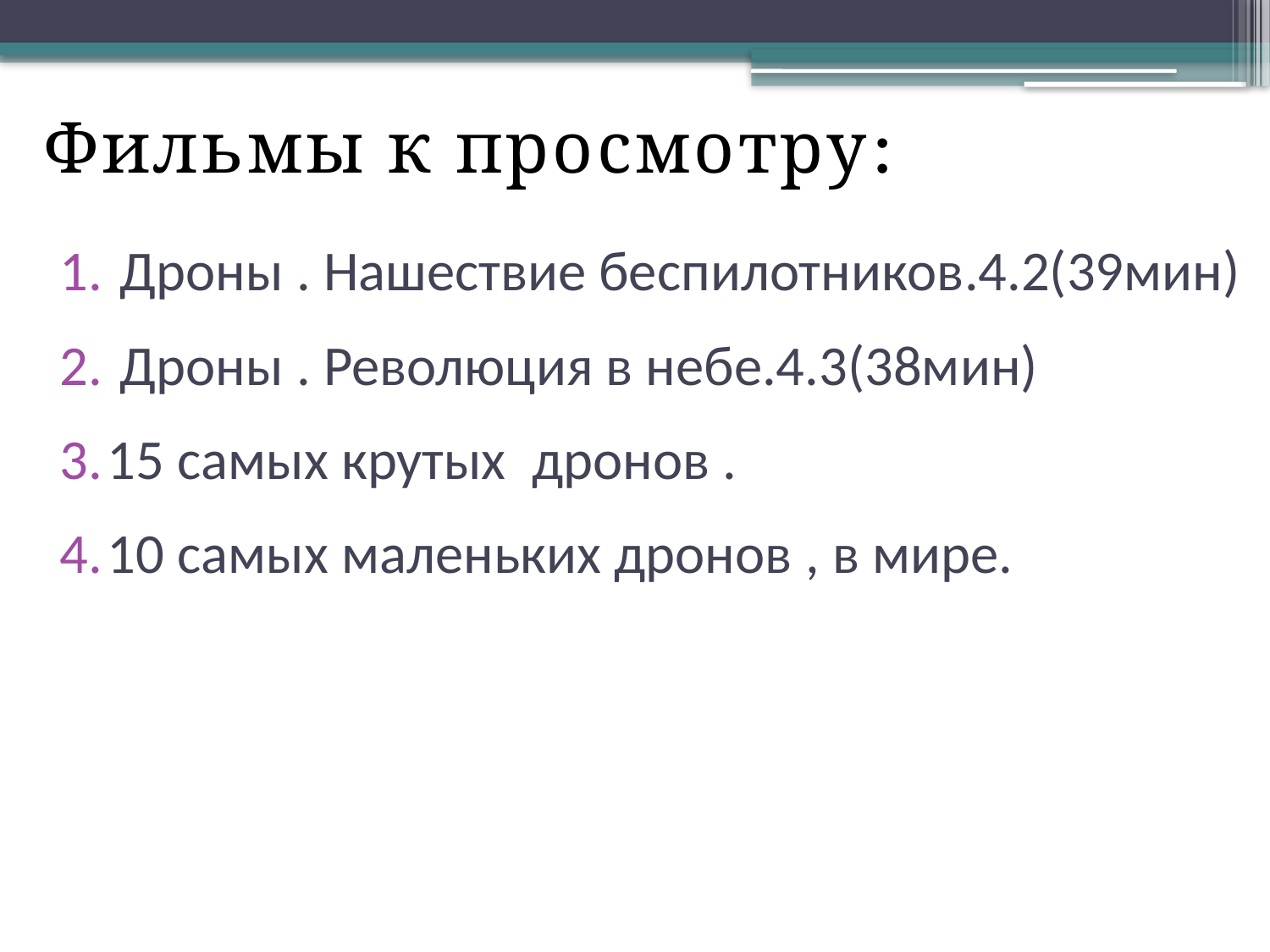

Фильмы к просмотру:
 Дроны . Нашествие беспилотников.4.2(39мин)
 Дроны . Революция в небе.4.3(38мин)
15 самых крутых  дронов .
10 самых маленьких дронов , в мире.